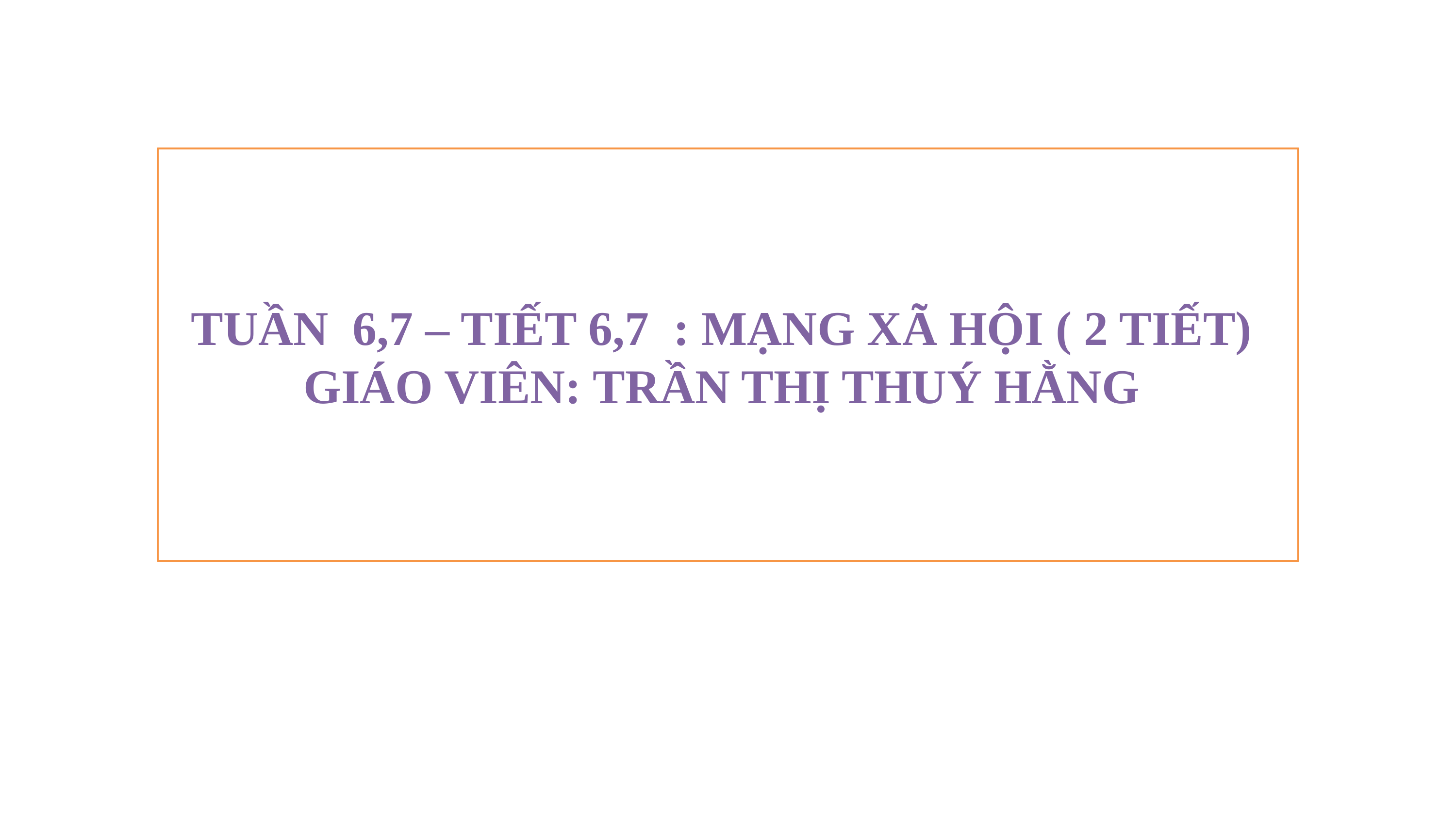

TUẦN  6,7 – TIẾT 6,7  : MẠNG XÃ HỘI ( 2 TIẾT)
GIÁO VIÊN: TRẦN THỊ THUÝ HẰNG